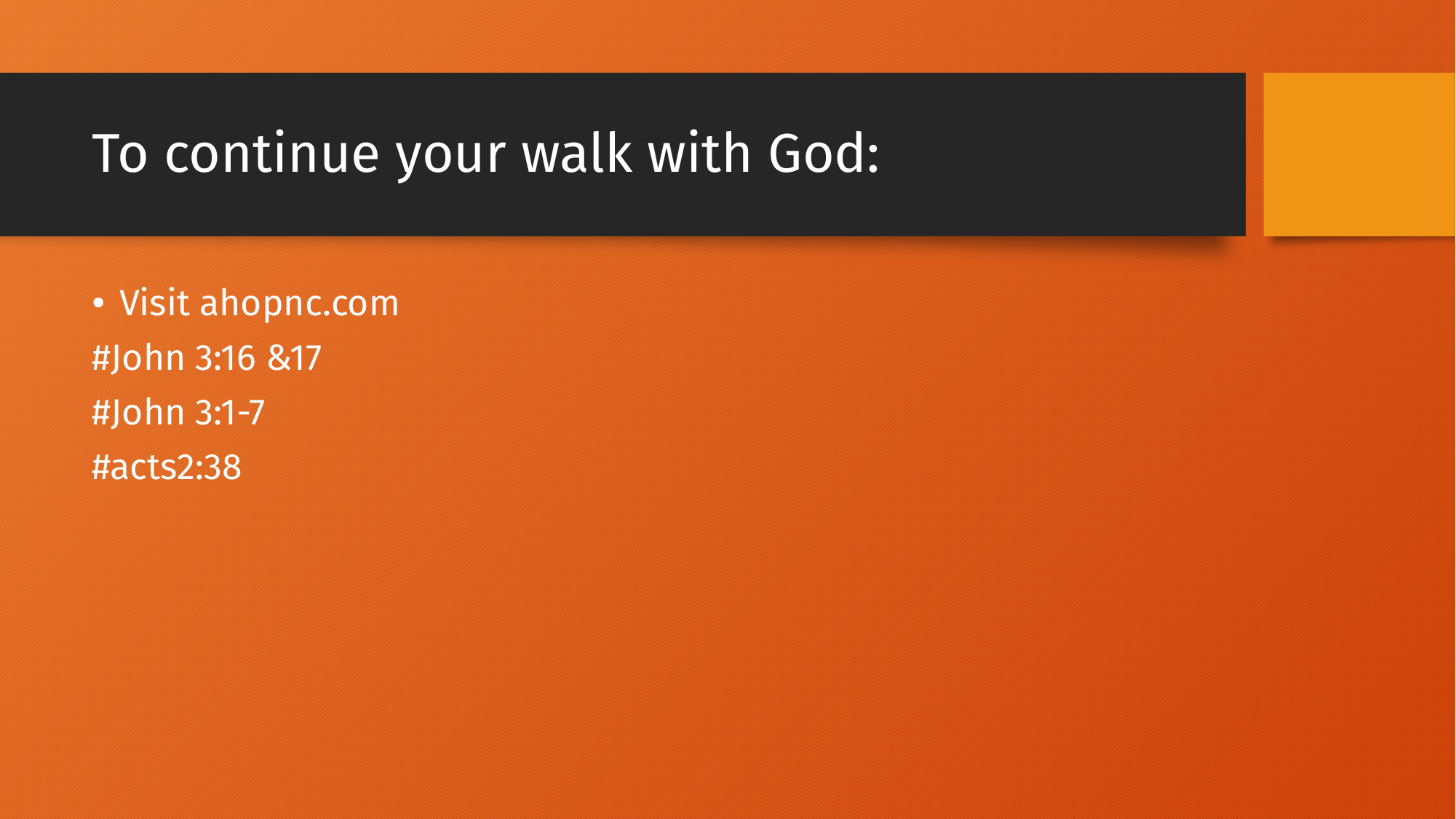

# To continue your walk with God:
Visit ahopnc.com
#John 3:16 &17
#John 3:1-7
#acts2:38